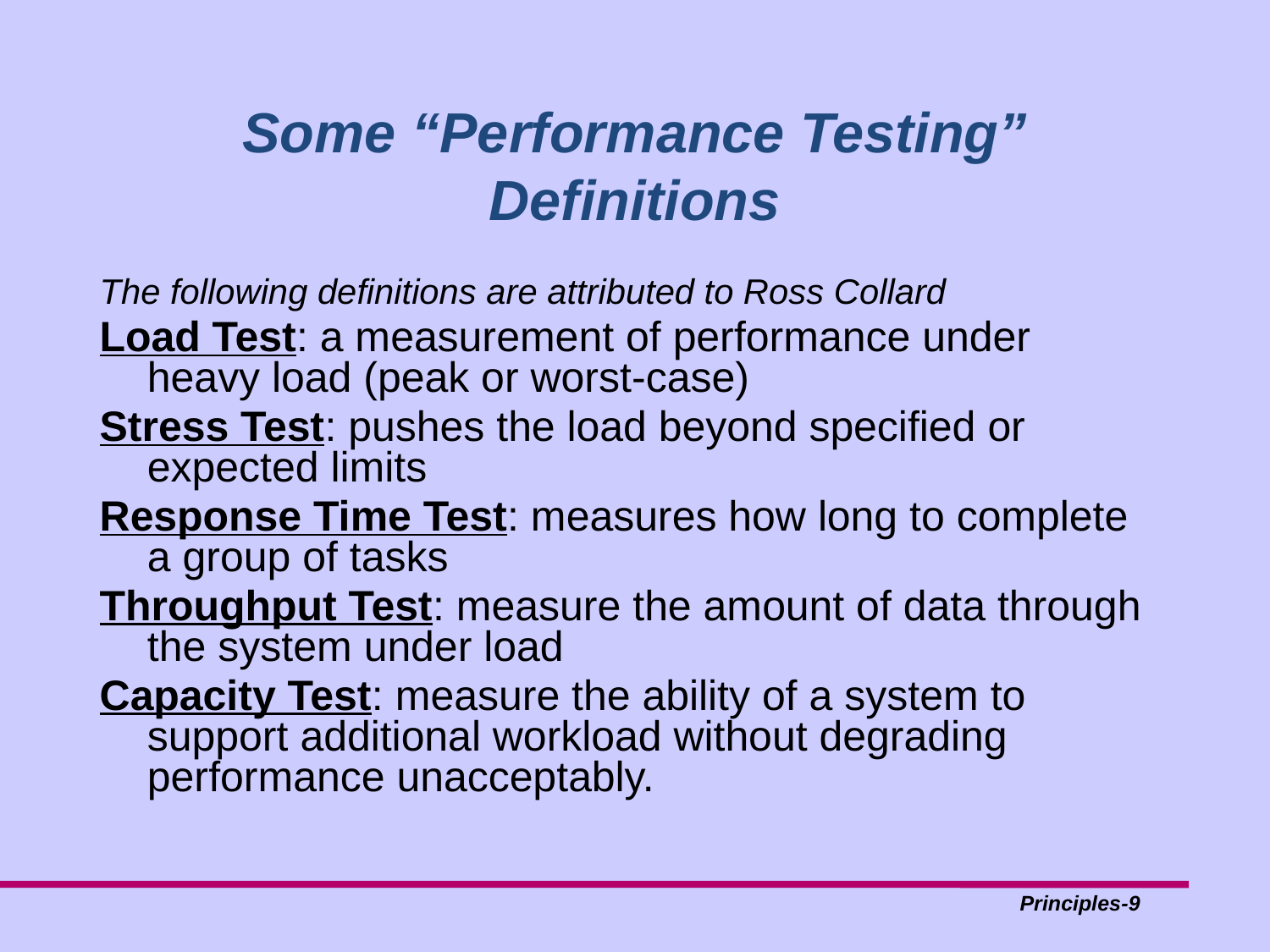

# Some “Performance Testing” Definitions
The following definitions are attributed to Ross Collard
Load Test: a measurement of performance under heavy load (peak or worst-case)
Stress Test: pushes the load beyond specified or expected limits
Response Time Test: measures how long to complete a group of tasks
Throughput Test: measure the amount of data through the system under load
Capacity Test: measure the ability of a system to support additional workload without degrading performance unacceptably.